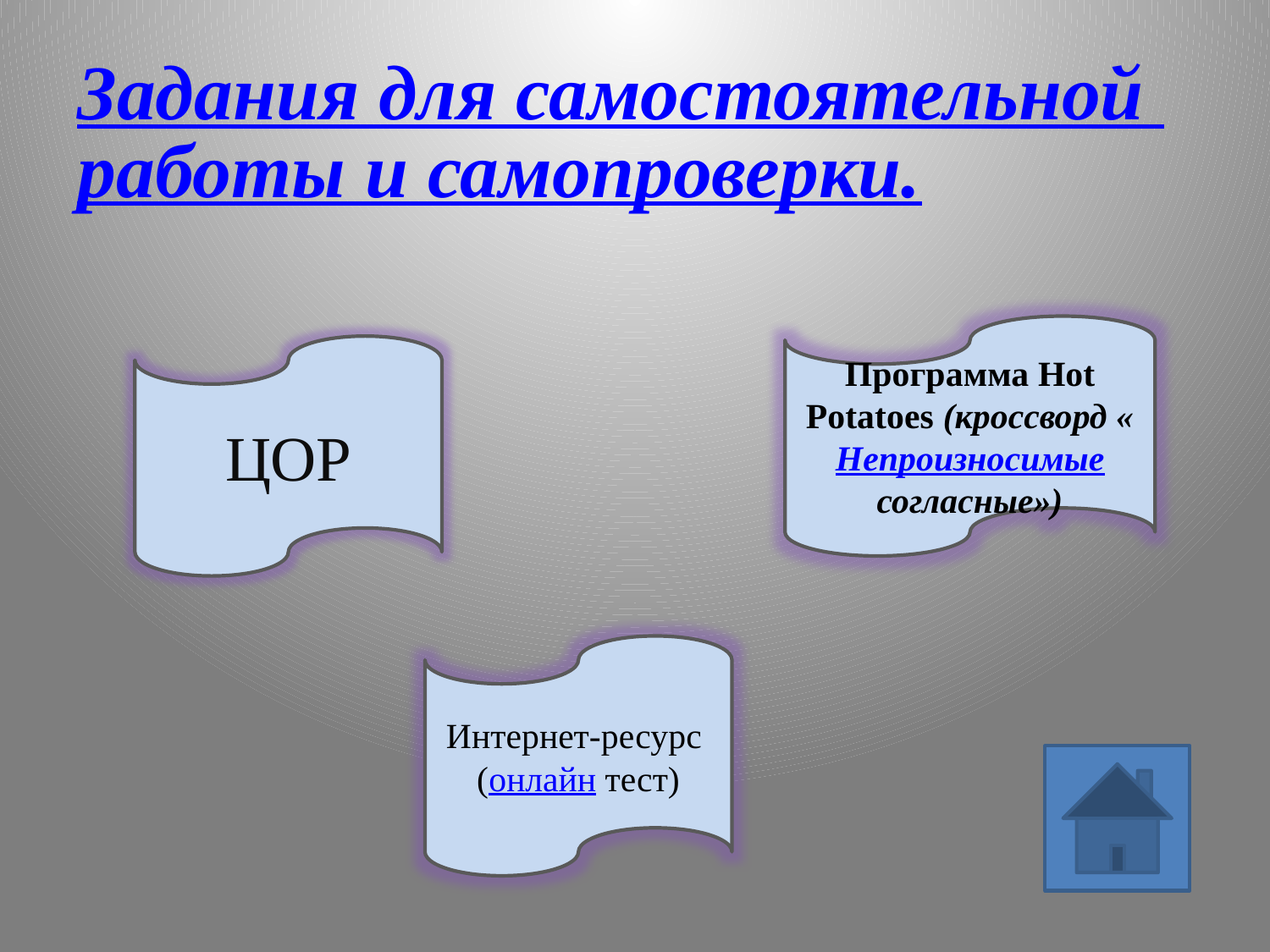

Задания для самостоятельной работы и самопроверки.
Программа Hot Potatoes (кроссворд «Непроизносимые согласные»)
ЦОР
Интернет-ресурс  (онлайн тест)